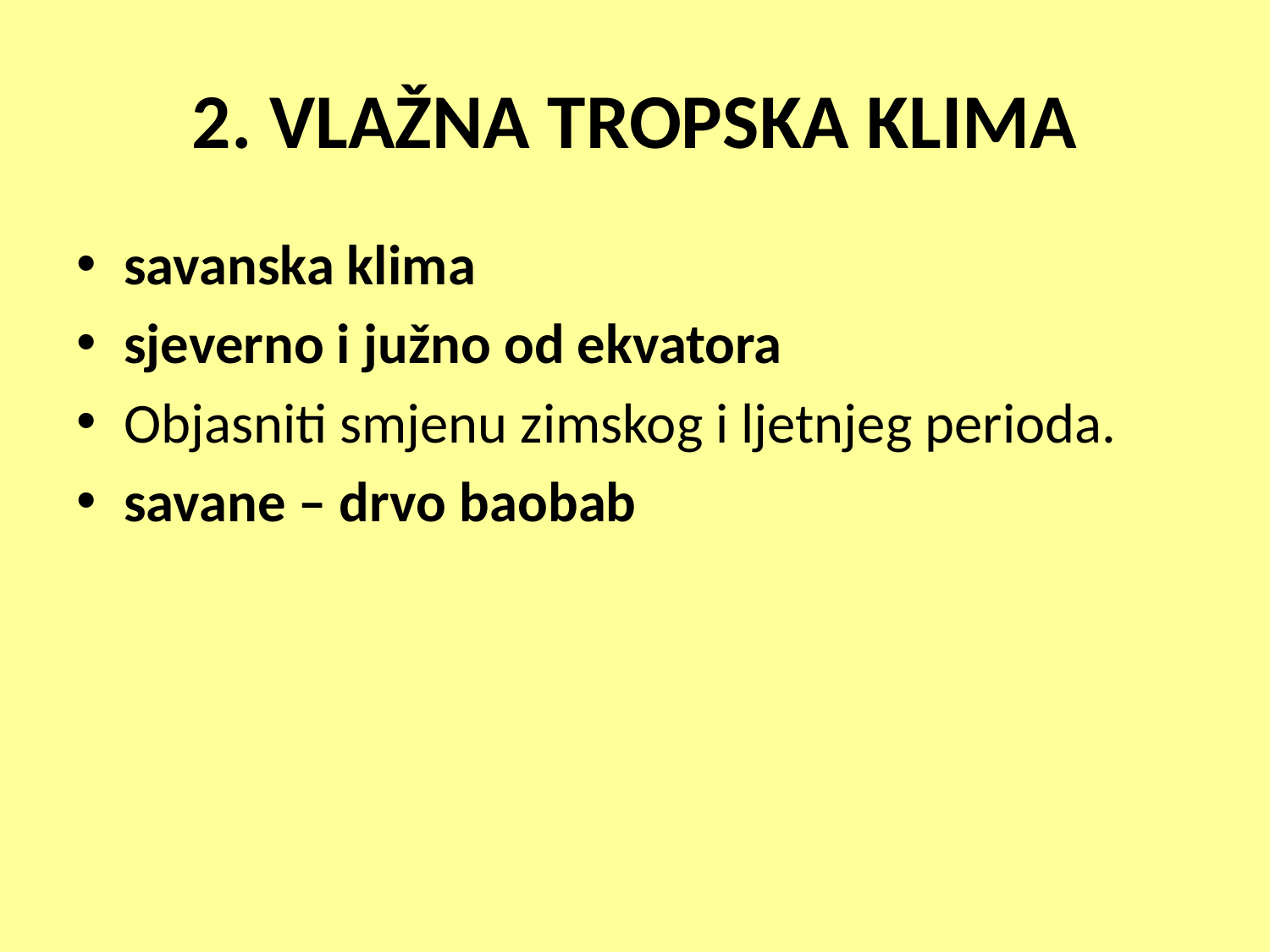

# 2. VLAŽNA TROPSKA KLIMA
savanska klima
sjeverno i južno od ekvatora
Objasniti smjenu zimskog i ljetnjeg perioda.
savane – drvo baobab